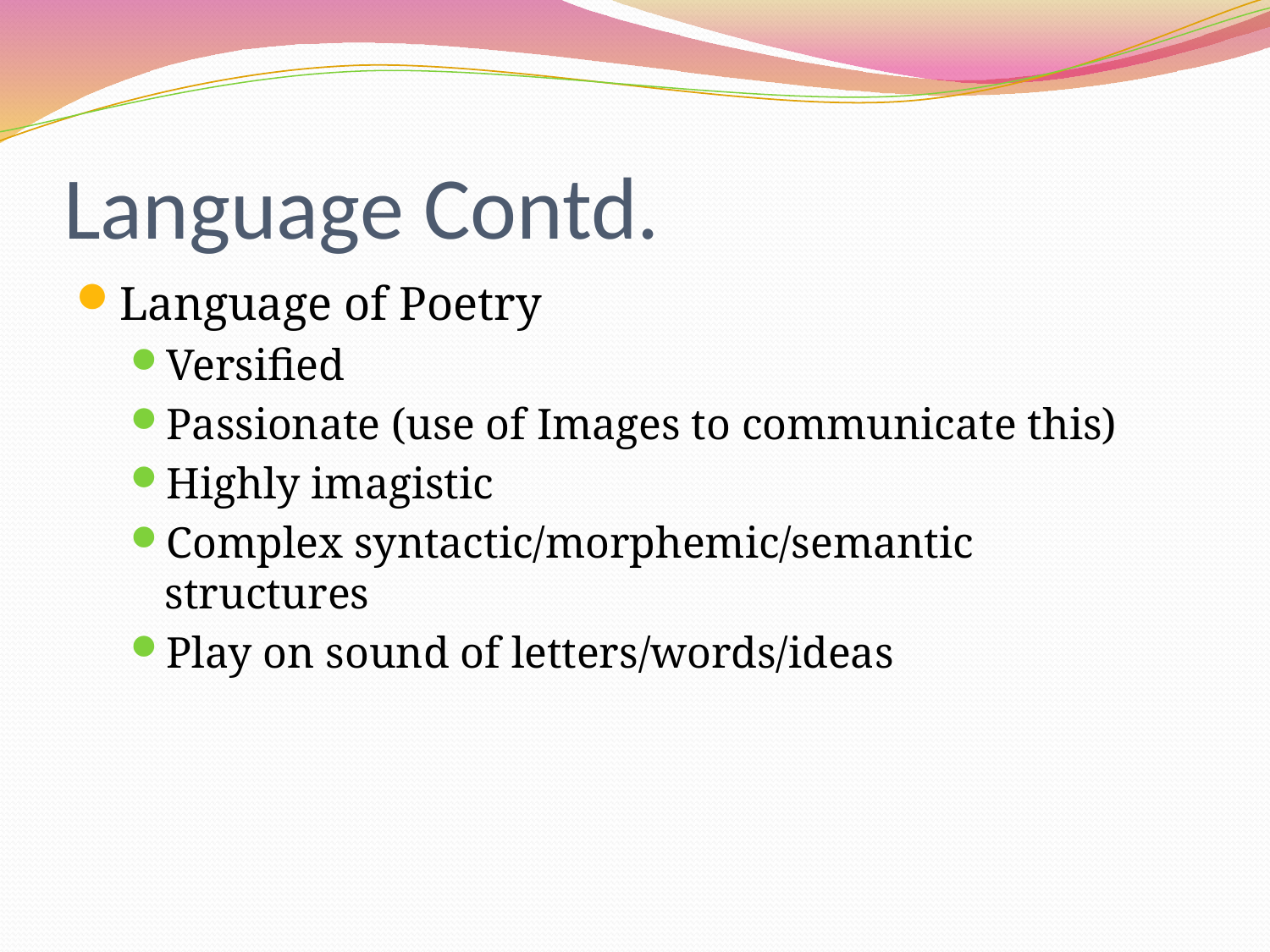

# Language Contd.
Language of Poetry
Versified
Passionate (use of Images to communicate this)
Highly imagistic
Complex syntactic/morphemic/semantic  structures
Play on sound of letters/words/ideas